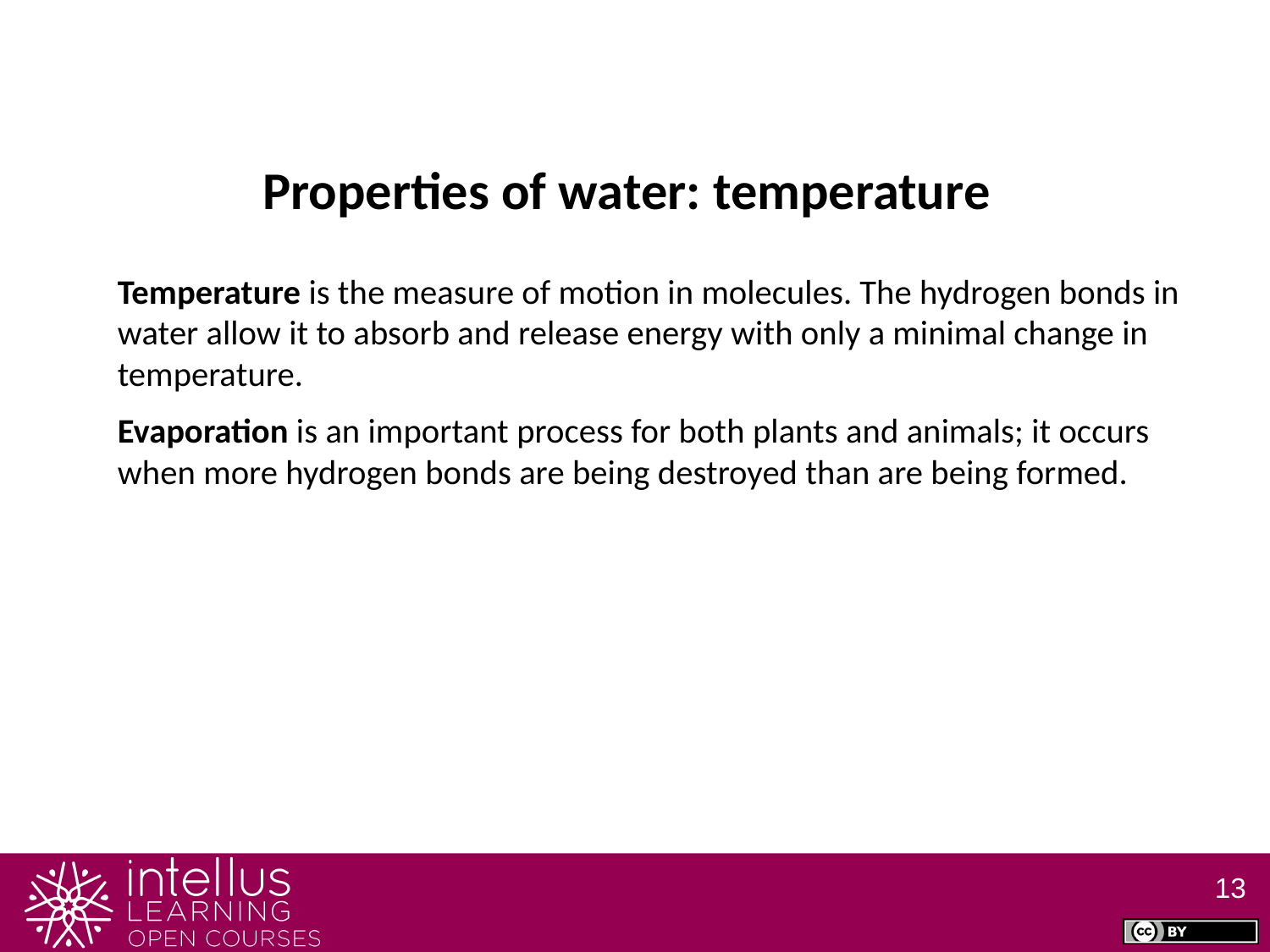

Properties of water: temperature
Temperature is the measure of motion in molecules. The hydrogen bonds in water allow it to absorb and release energy with only a minimal change in temperature.
Evaporation is an important process for both plants and animals; it occurs when more hydrogen bonds are being destroyed than are being formed.
13